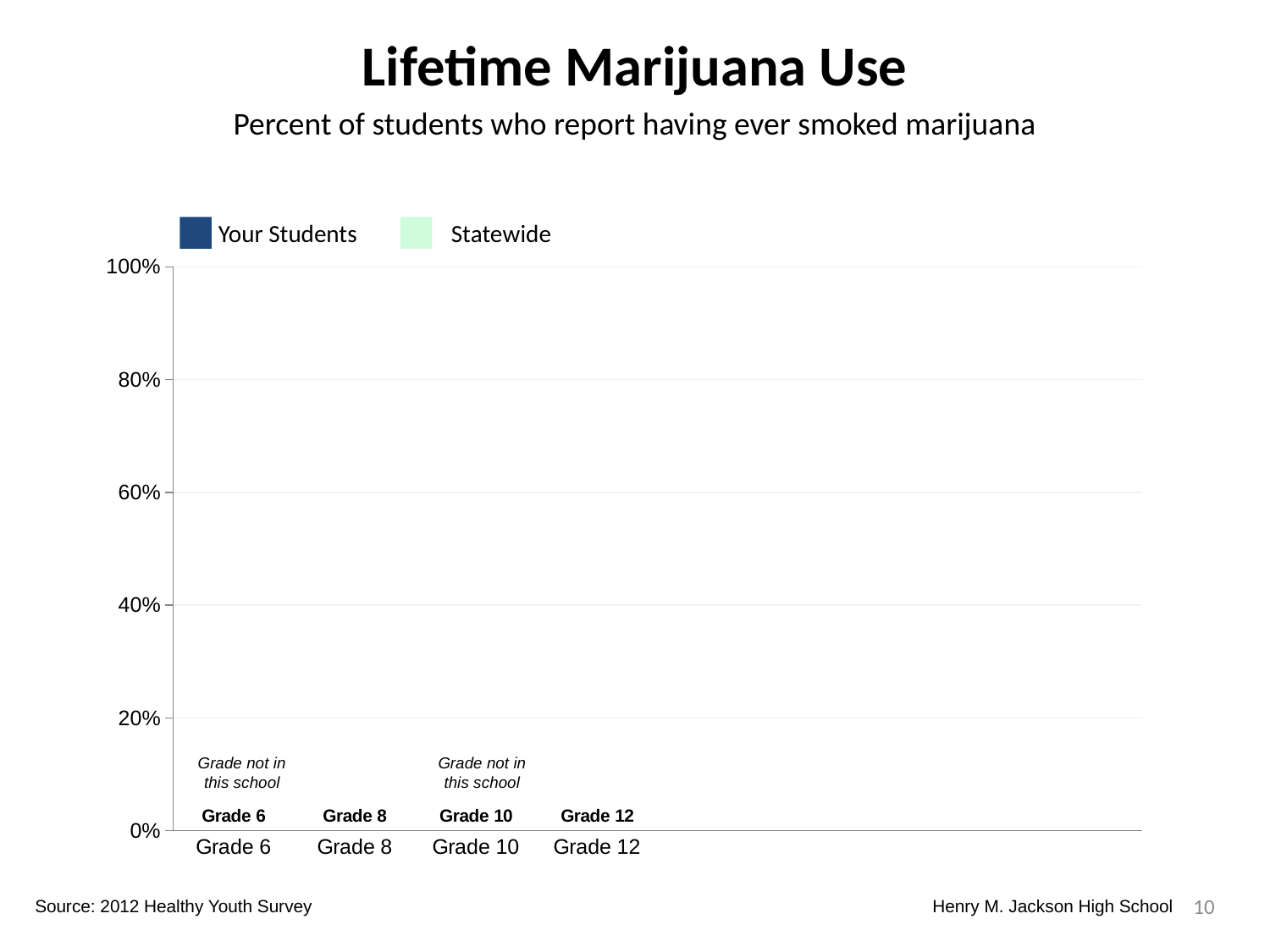

Lifetime Marijuana Use
Percent of students who report having ever smoked marijuana
Your Students
Statewide

### Chart

| Category | Your Students | Statewide | Dummy Bars |
|---|---|---|---|
| Grade 6 | 0.0 | 0.0 | 0.0 |
| Grade 8 | 0.0 | 0.0 | 0.0 |
| Grade 10 | 0.23655913978494625 | 0.29269211451531896 | 0.0 |
| Grade 12 | 0.336322869955157 | 0.4555732484076433 | 0.0 |
Grade not in this school
Grade not in this school

10
Source: 2012 Healthy Youth Survey
Henry M. Jackson High School